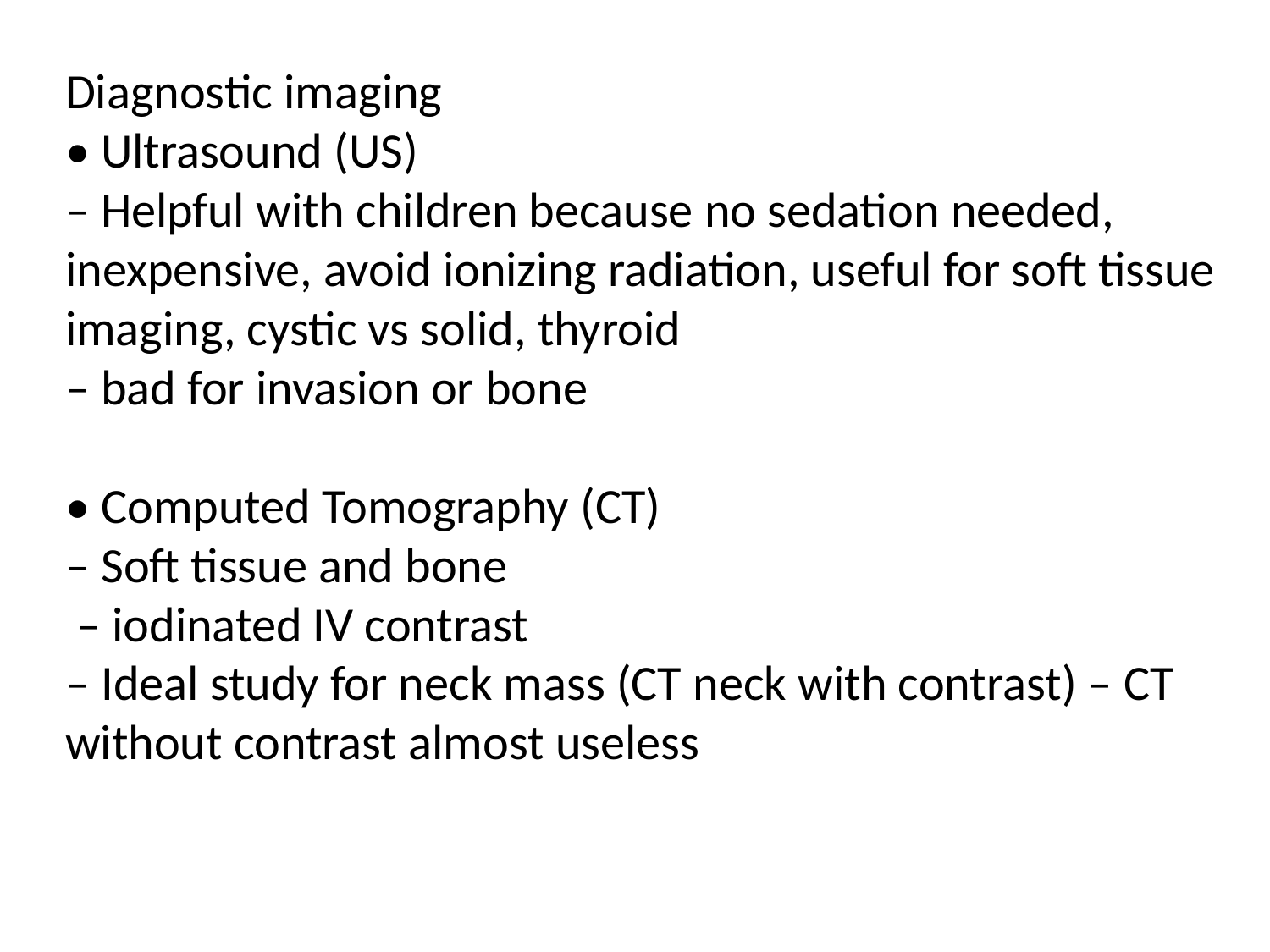

Diagnostic imaging
• Ultrasound (US)
– Helpful with children because no sedation needed, inexpensive, avoid ionizing radiation, useful for soft tissue imaging, cystic vs solid, thyroid
– bad for invasion or bone

• Computed Tomography (CT)
– Soft tissue and bone
 – iodinated IV contrast
– Ideal study for neck mass (CT neck with contrast) – CT without contrast almost useless